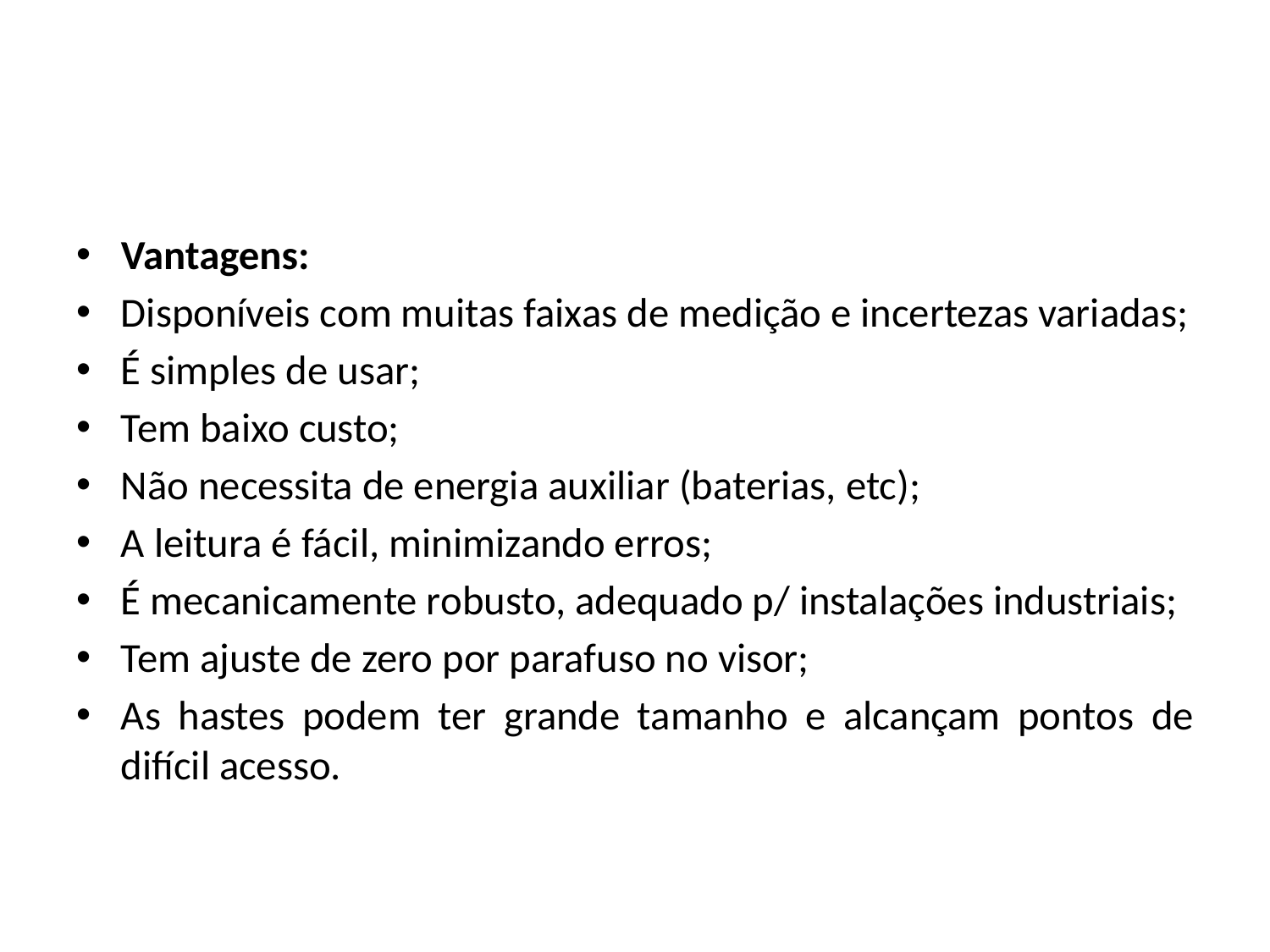

#
Vantagens:
Disponíveis com muitas faixas de medição e incertezas variadas;
É simples de usar;
Tem baixo custo;
Não necessita de energia auxiliar (baterias, etc);
A leitura é fácil, minimizando erros;
É mecanicamente robusto, adequado p/ instalações industriais;
Tem ajuste de zero por parafuso no visor;
As hastes podem ter grande tamanho e alcançam pontos de difícil acesso.